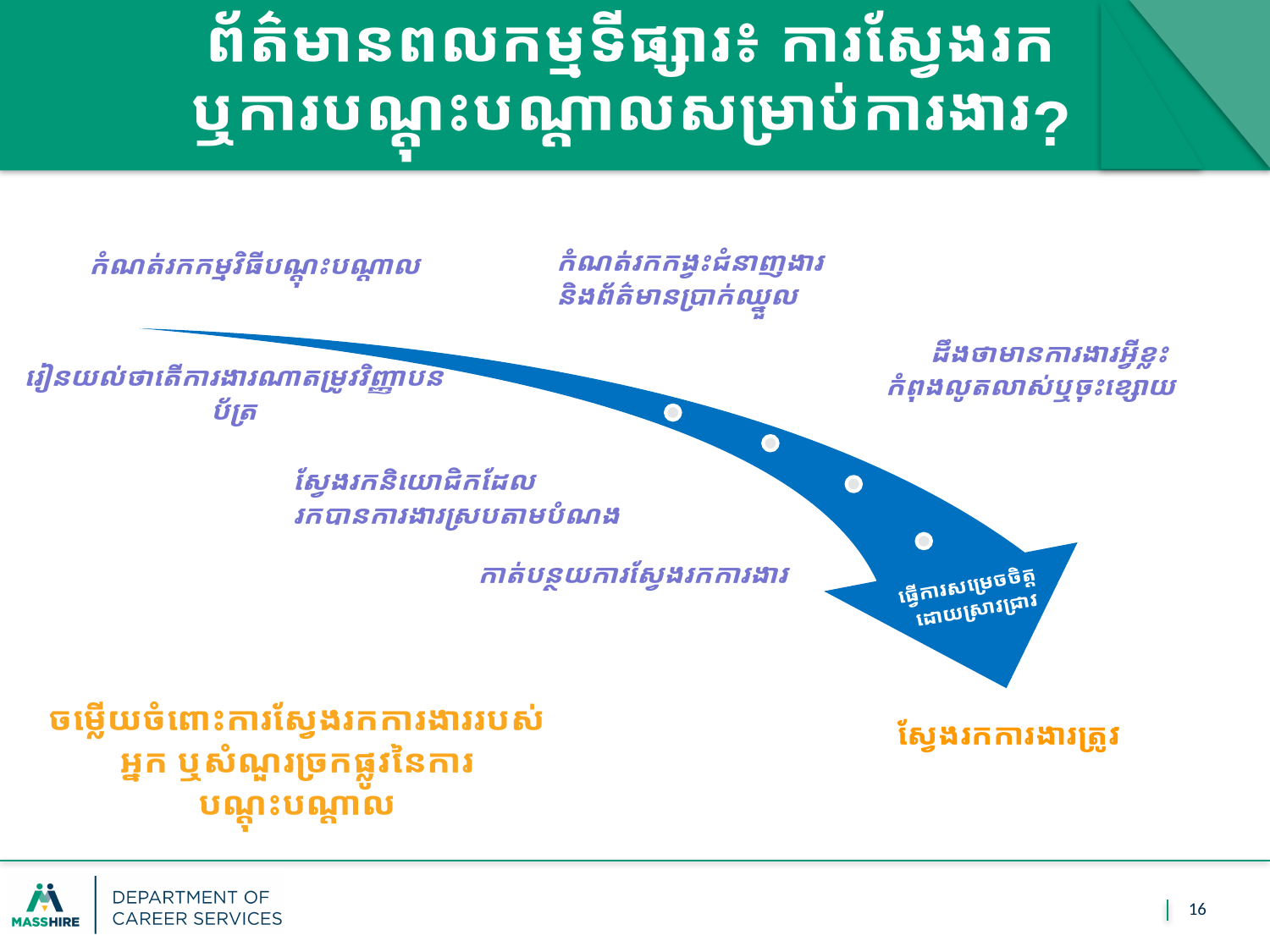

# ព័ត៌មានពលកម្មទីផ្សារ៖ ការស្វែង​រក ឬការបណ្តុះបណ្តាលសម្រាប់ការងារ?

កំណត់រកកង្វះជំនាញងារ
និងព័ត៌មានប្រាក់ឈ្នួល
កំណត់រកកម្មវិធីបណ្តុះបណ្តាល
ដឹងថាមានការងារអ្វីខ្លះ
កំពុងលូតលាស់ឬចុះខ្សោយ
រៀនយល់ថាតើការងារណាតម្រូវវិញ្ញាបនប័ត្រ
ស្វែងរកនិយោជិកដែល
រកបានការងារស្របតាមបំណង
កាត់បន្ថយការស្វែងរកការងារ
ធ្វើការសម្រេចចិត្ត
 ដោយស្រាវជ្រាវ
ចម្លើយចំពោះការស្វែងរក​ការ​ងារ​របស់អ្នក ឬសំណួរច្រកផ្លូវ​នៃ​ការ​បណ្តុះបណ្តាល
ស្វែងរកការងារត្រូវ
16